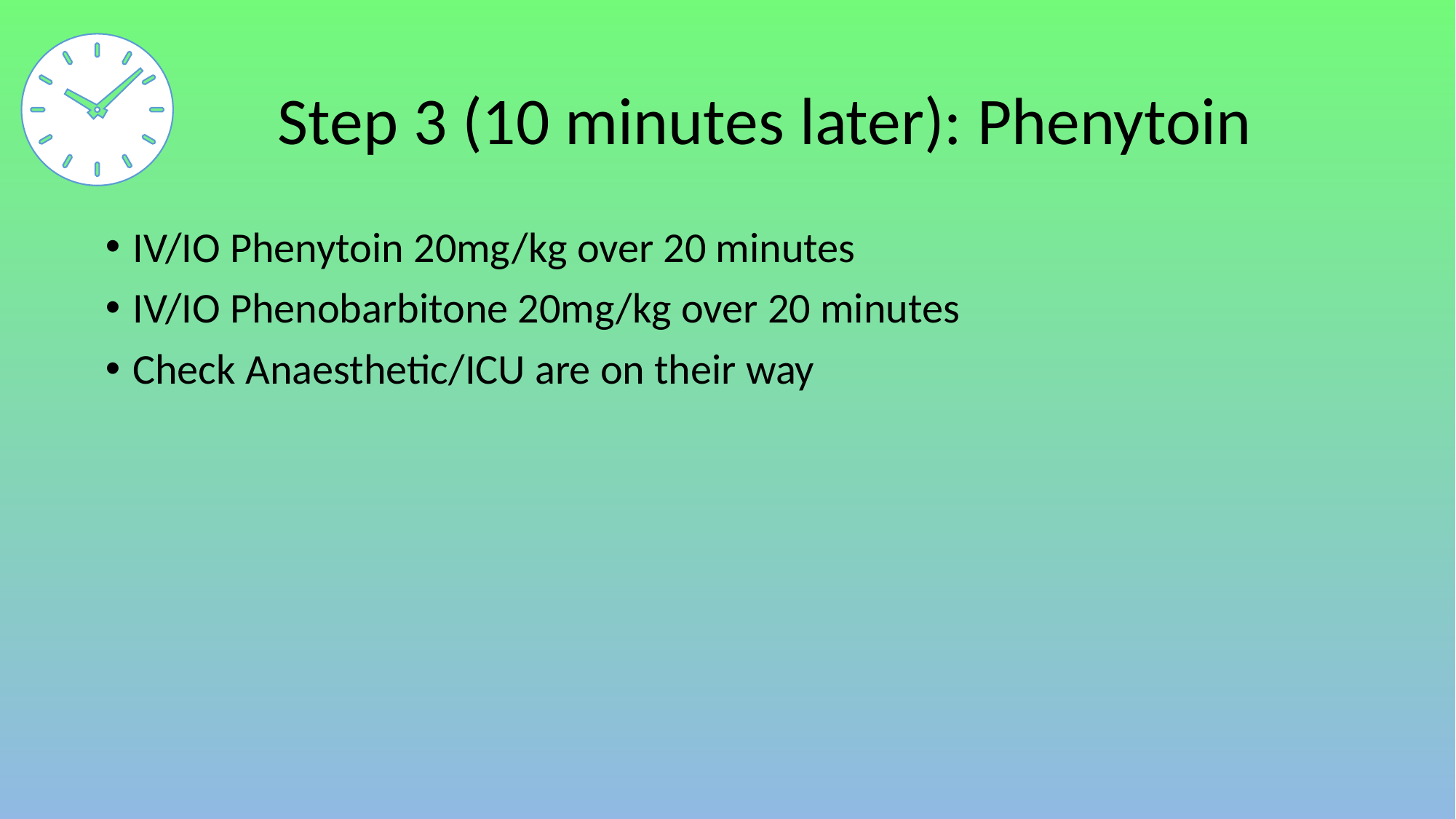

# Step 3 (10 minutes later): Phenytoin
IV/IO Phenytoin 20mg/kg over 20 minutes
IV/IO Phenobarbitone 20mg/kg over 20 minutes
Check Anaesthetic/ICU are on their way